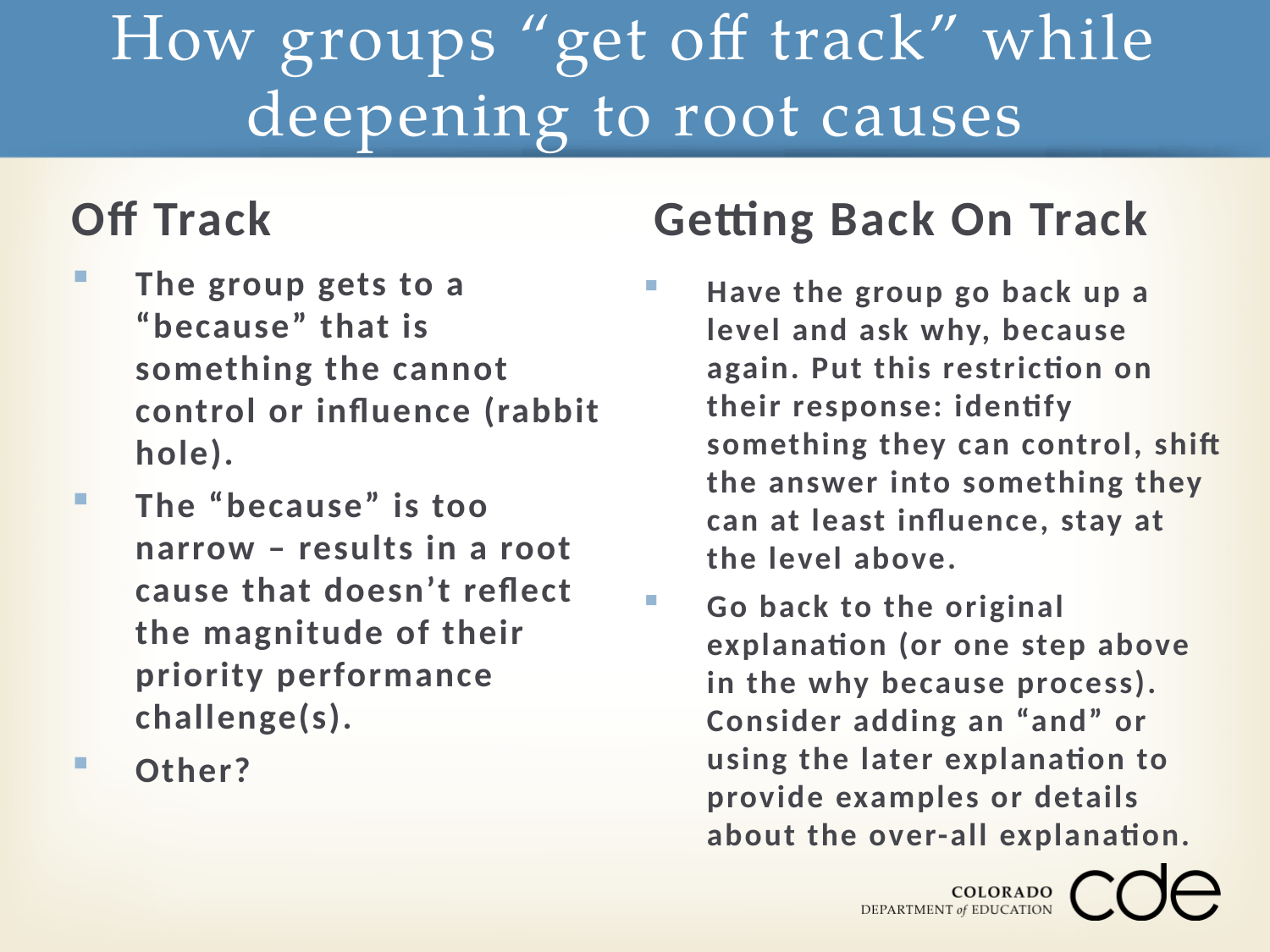

# How groups “get off track” while deepening to root causes
Off Track
Getting Back On Track
The group gets to a “because” that is something the cannot control or influence (rabbit hole).
The “because” is too narrow – results in a root cause that doesn’t reflect the magnitude of their priority performance challenge(s).
Other?
Have the group go back up a level and ask why, because again. Put this restriction on their response: identify something they can control, shift the answer into something they can at least influence, stay at the level above.
Go back to the original explanation (or one step above in the why because process). Consider adding an “and” or using the later explanation to provide examples or details about the over-all explanation.